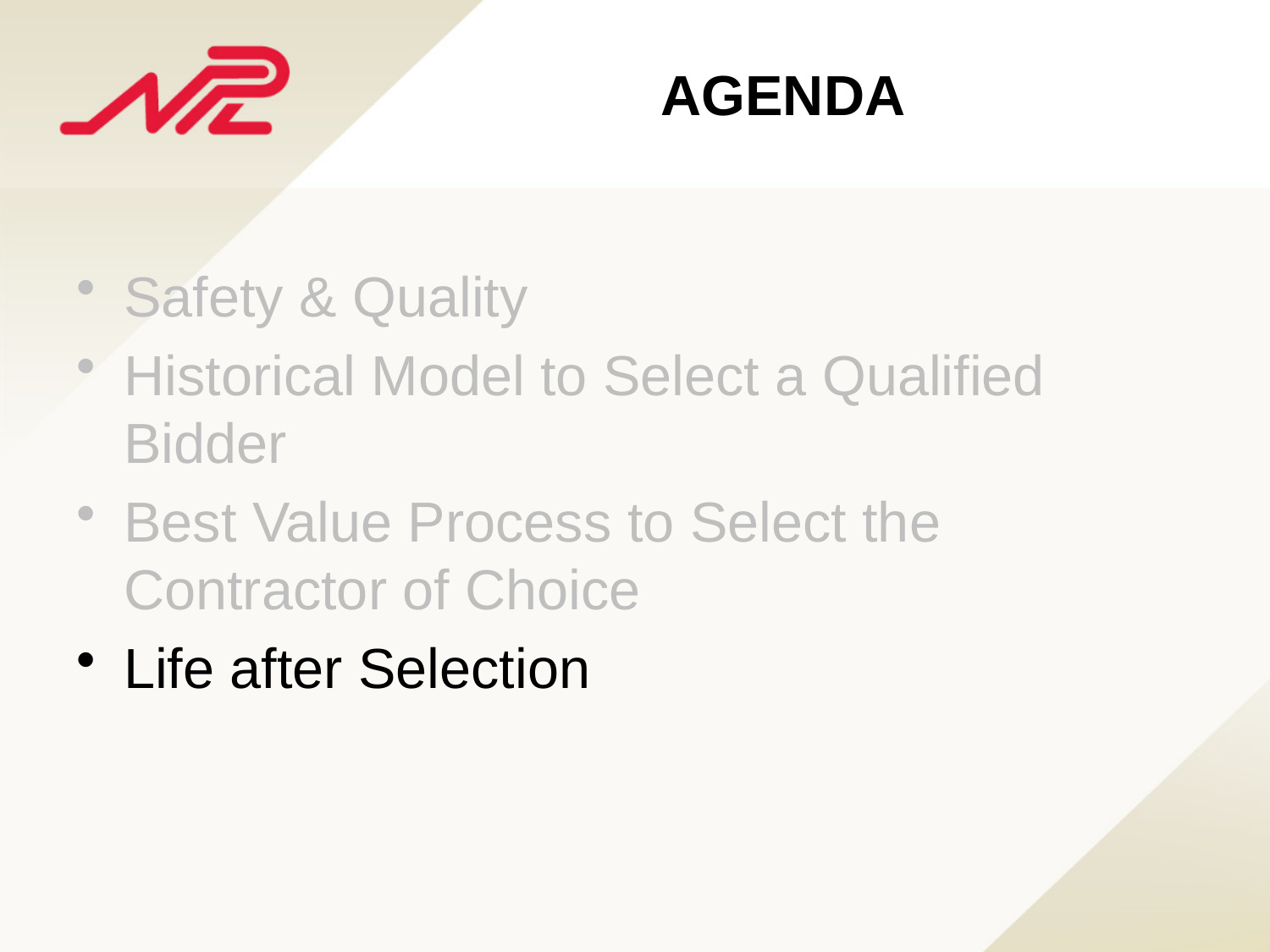

AGENDA
Safety & Quality
Historical Model to Select a Qualified Bidder
Best Value Process to Select the Contractor of Choice
Life after Selection